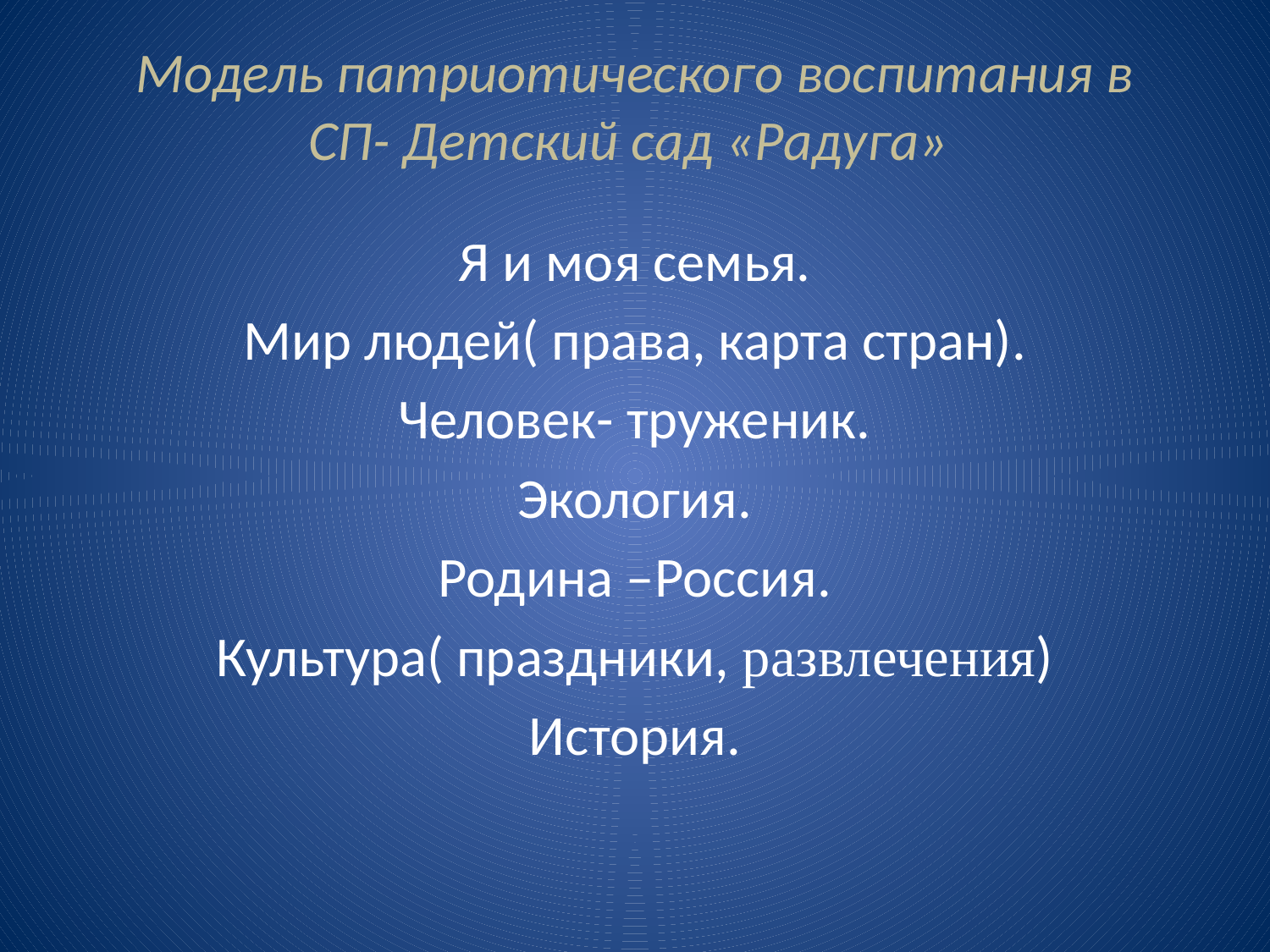

# Модель патриотического воспитания в СП- Детский сад «Радуга»
Я и моя семья.
Мир людей( права, карта стран).
Человек- труженик.
Экология.
Родина –Россия.
Культура( праздники, развлечения)
История.